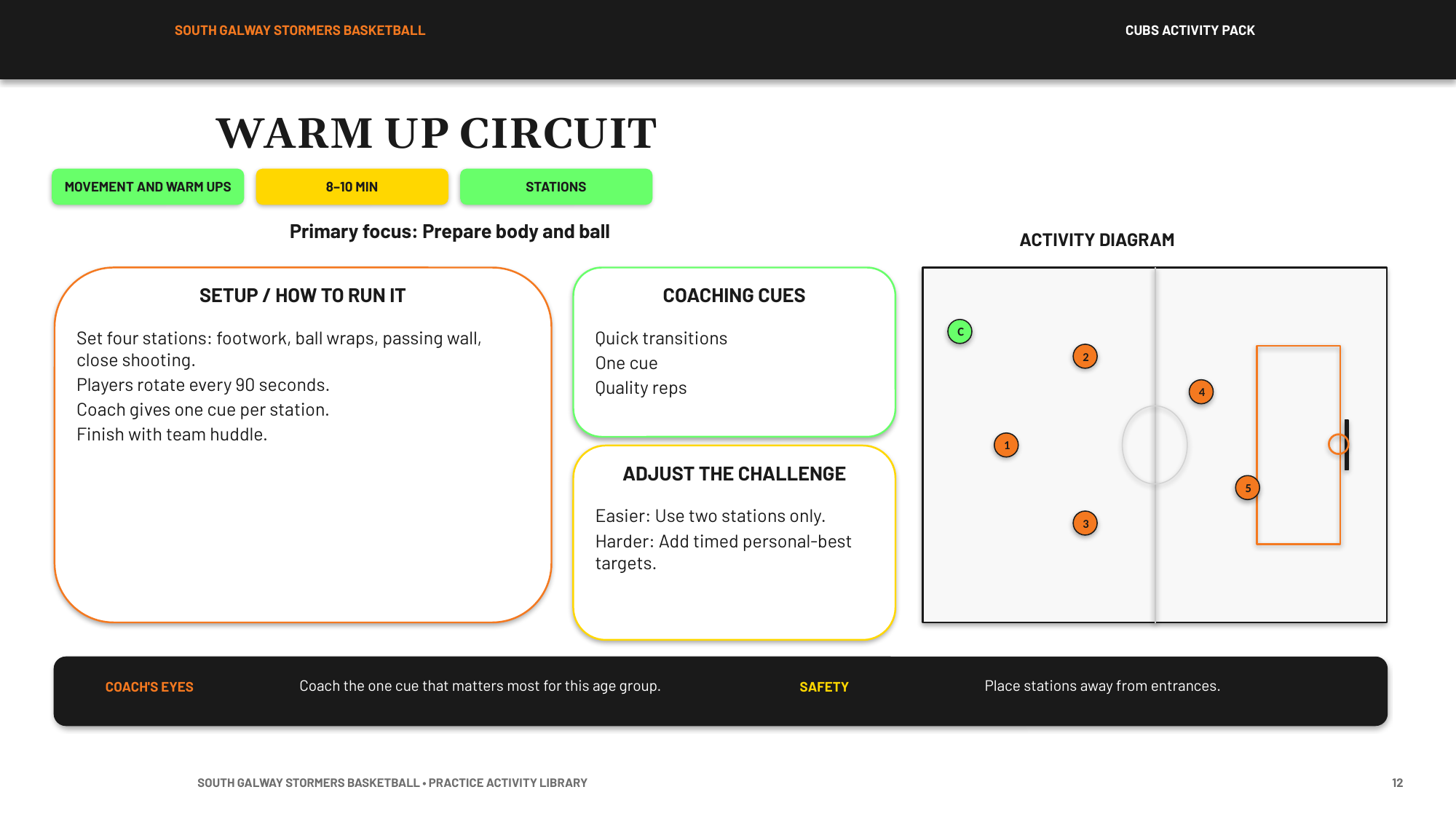

SOUTH GALWAY STORMERS BASKETBALL
CUBS ACTIVITY PACK
WARM UP CIRCUIT
MOVEMENT AND WARM UPS
8–10 MIN
STATIONS
Primary focus: Prepare body and ball
ACTIVITY DIAGRAM

SETUP / HOW TO RUN IT
COACHING CUES
C
Set four stations: footwork, ball wraps, passing wall, close shooting.
Players rotate every 90 seconds.
Coach gives one cue per station.
Finish with team huddle.
Quick transitions
One cue
Quality reps
2

4

1

ADJUST THE CHALLENGE
5
Easier: Use two stations only.
Harder: Add timed personal-best targets.
3

Coach the one cue that matters most for this age group.
Place stations away from entrances.
COACH'S EYES
SAFETY
SOUTH GALWAY STORMERS BASKETBALL • PRACTICE ACTIVITY LIBRARY
12